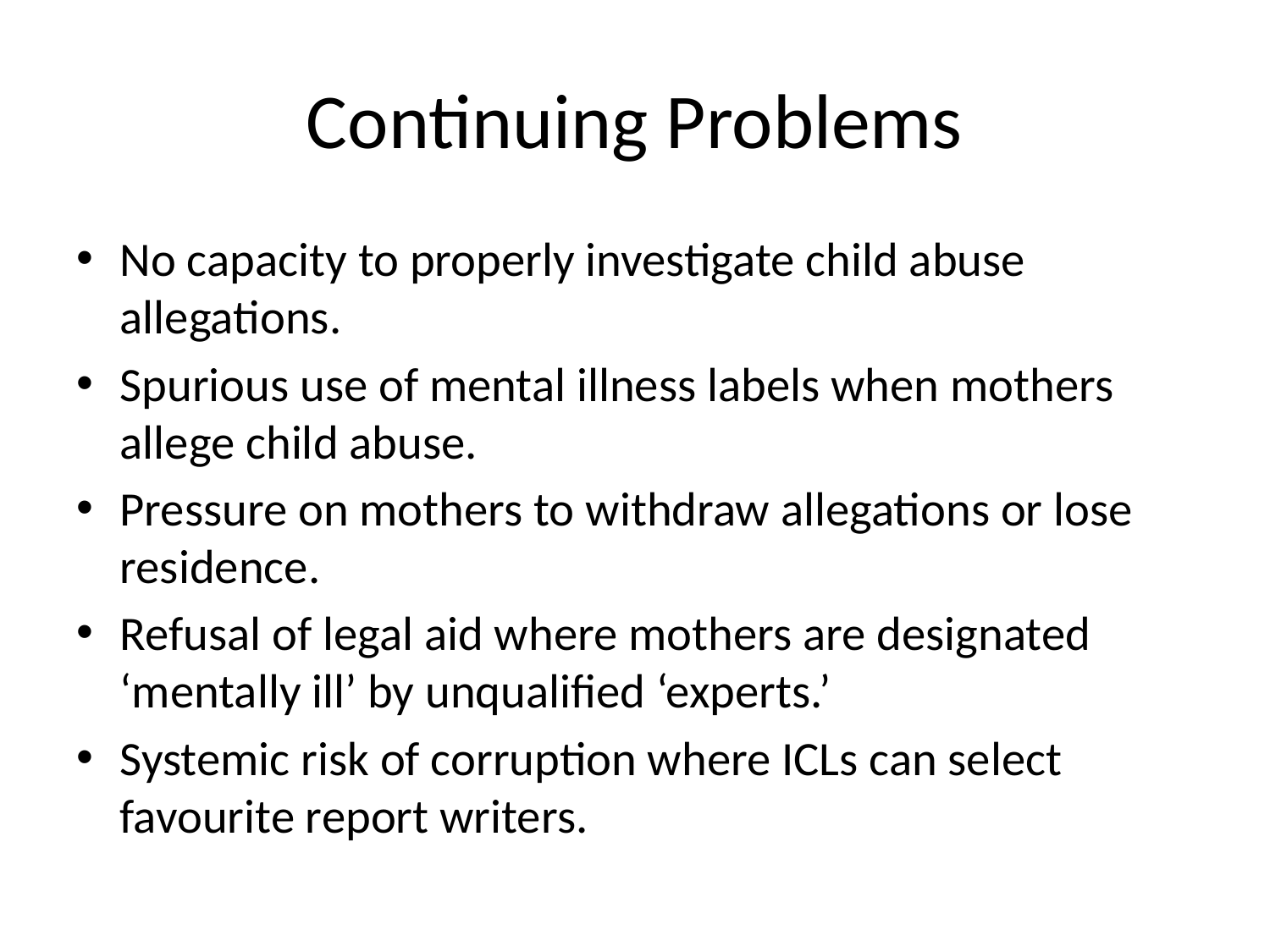

# Continuing Problems
No capacity to properly investigate child abuse allegations.
Spurious use of mental illness labels when mothers allege child abuse.
Pressure on mothers to withdraw allegations or lose residence.
Refusal of legal aid where mothers are designated ‘mentally ill’ by unqualified ‘experts.’
Systemic risk of corruption where ICLs can select favourite report writers.